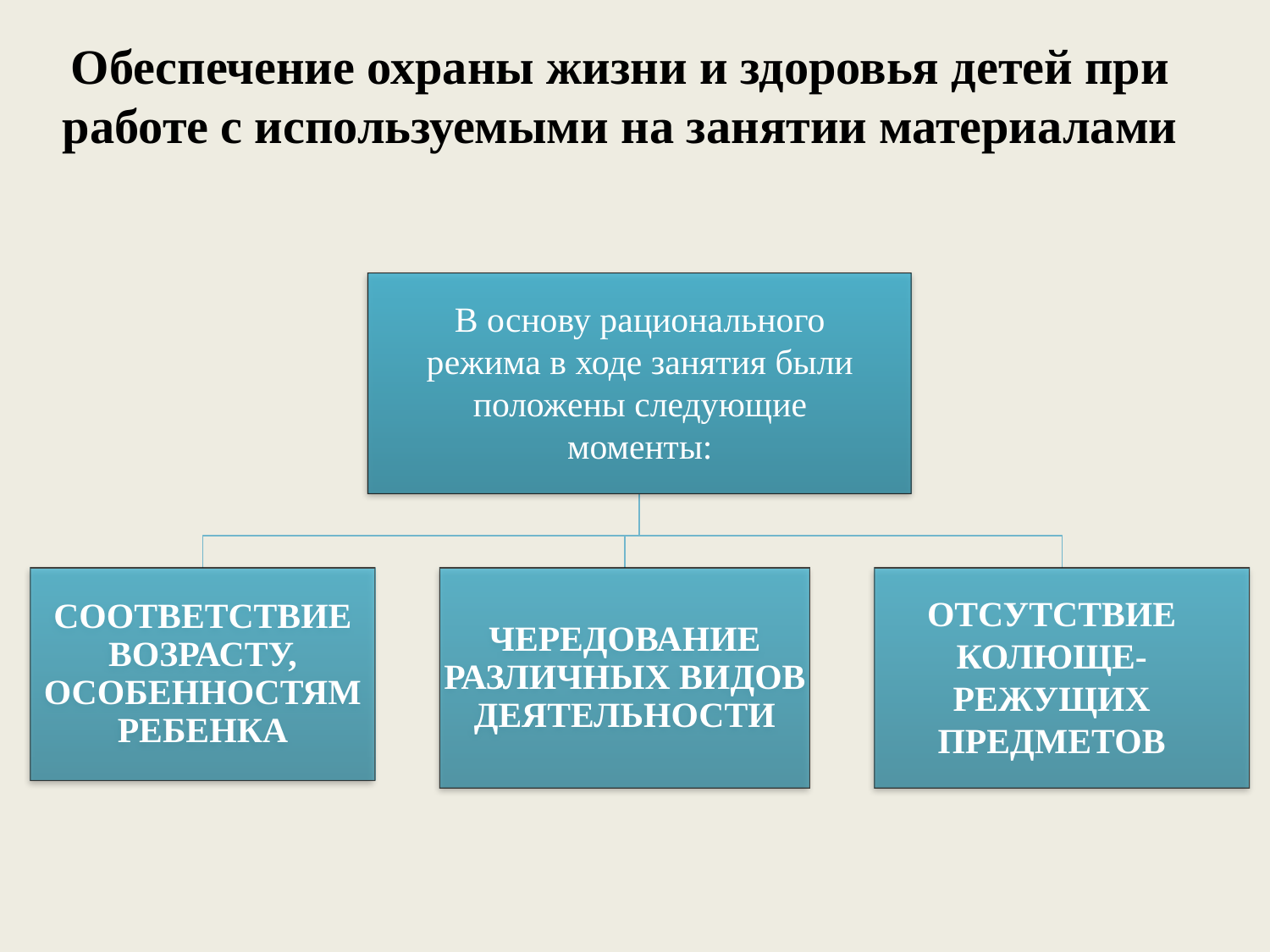

# Обеспечение охраны жизни и здоровья детей при работе с используемыми на занятии материалами

СООТВЕТСТВИЕ ВОЗРАСТУ, ОСОБЕННОСТЯМ РЕБЕНКА
ЧЕРЕДОВАНИЕ РАЗЛИЧНЫХ ВИДОВ ДЕЯТЕЛЬНОСТИ

В основу рационального режима в ходе занятия были положены следующие моменты:
ОТСУТСТВИЕ КОЛЮЩЕ-РЕЖУЩИХ ПРЕДМЕТОВ